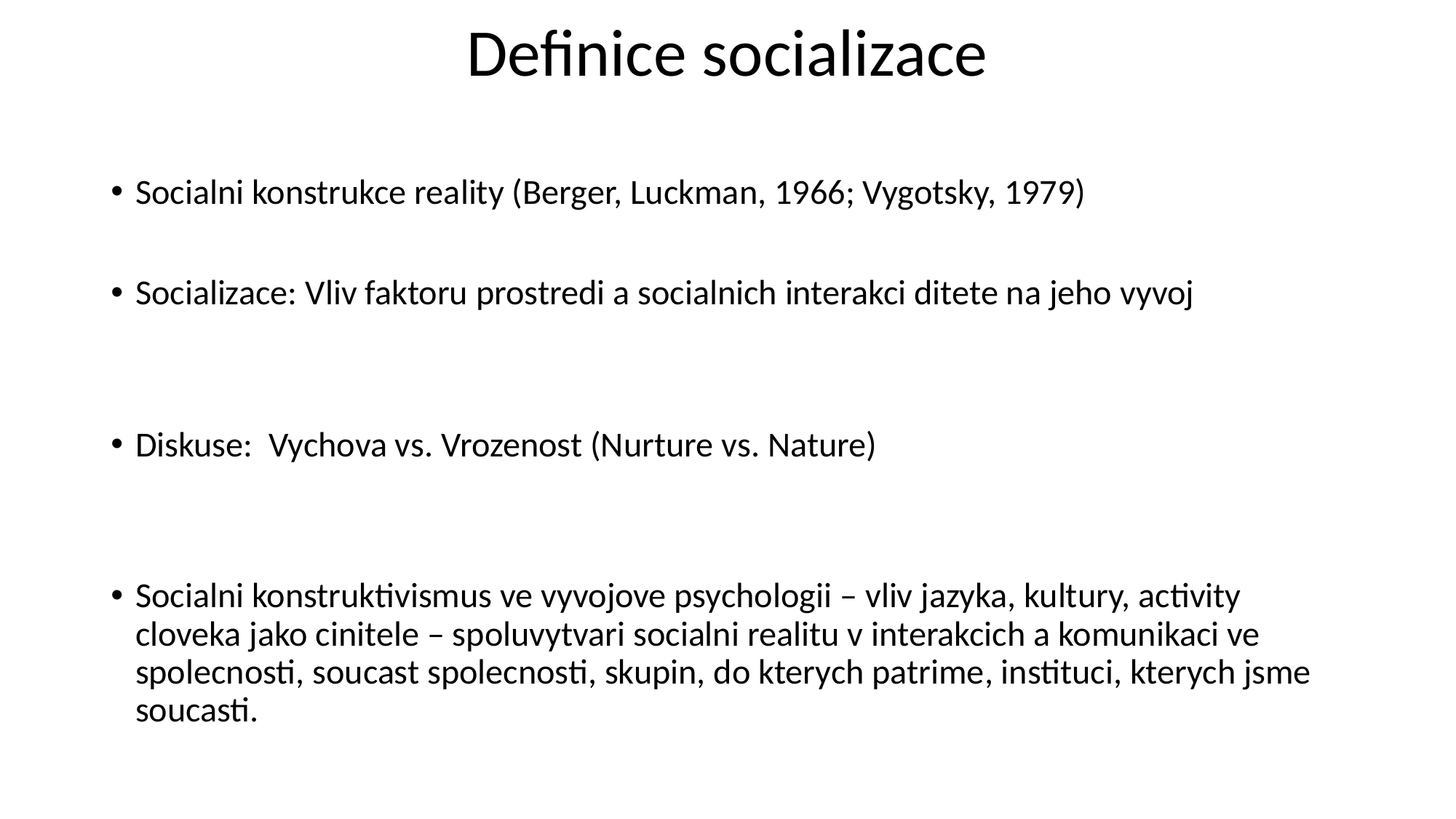

# Definice socializace
Socialni konstrukce reality (Berger, Luckman, 1966; Vygotsky, 1979)

Socializace: Vliv faktoru prostredi a socialnich interakci ditete na jeho vyvoj

Diskuse:  Vychova vs. Vrozenost (Nurture vs. Nature)

Socialni konstruktivismus ve vyvojove psychologii – vliv jazyka, kultury, activity cloveka jako cinitele – spoluvytvari socialni realitu v interakcich a komunikaci ve spolecnosti, soucast spolecnosti, skupin, do kterych patrime, instituci, kterych jsme soucasti.